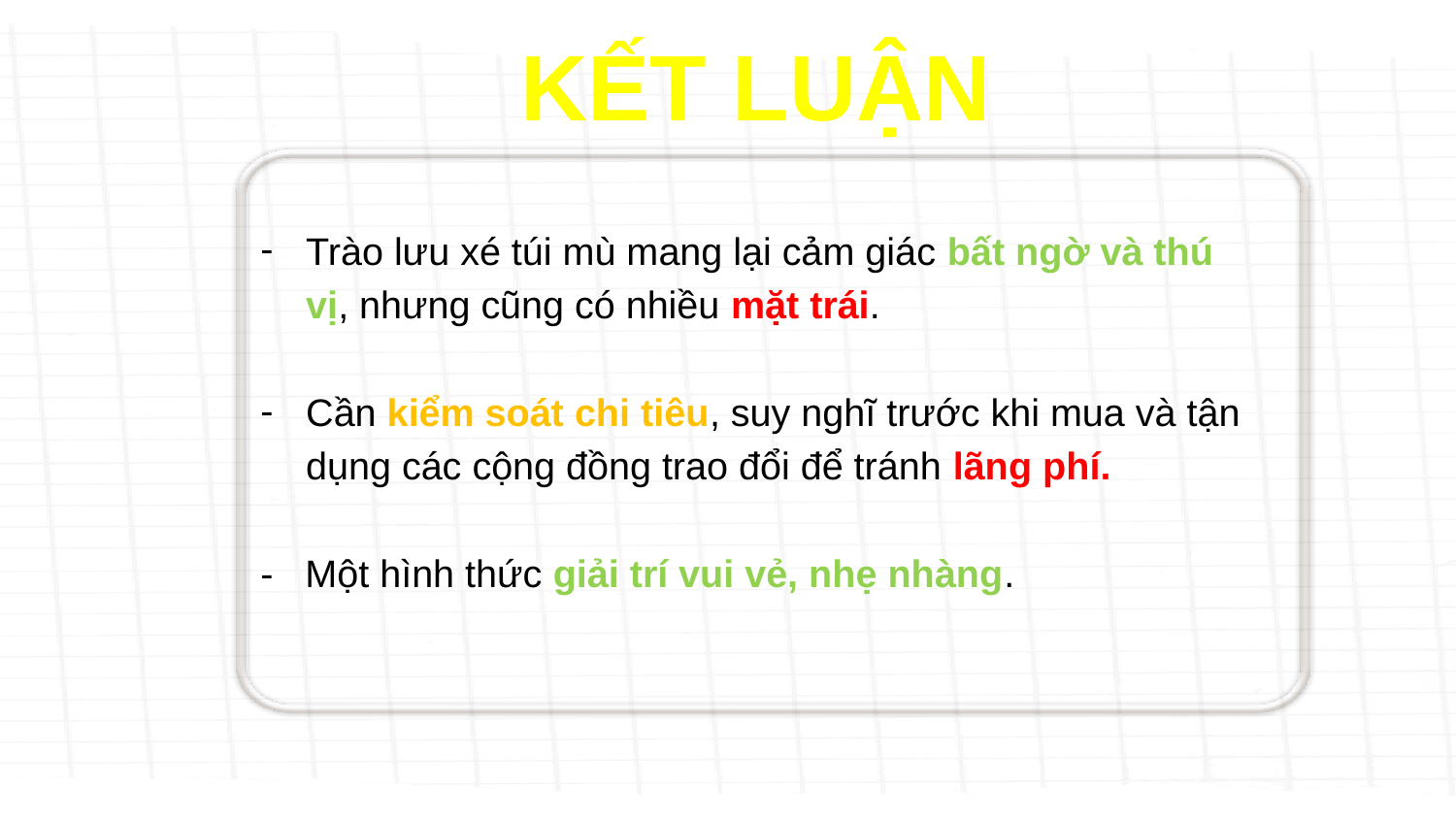

KẾT LUẬN

Trào lưu xé túi mù mang lại cảm giác bất ngờ và thú vị, nhưng cũng có nhiều mặt trái.

Cần kiểm soát chi tiêu, suy nghĩ trước khi mua và tận dụng các cộng đồng trao đổi để tránh lãng phí.

-   Một hình thức giải trí vui vẻ, nhẹ nhàng.